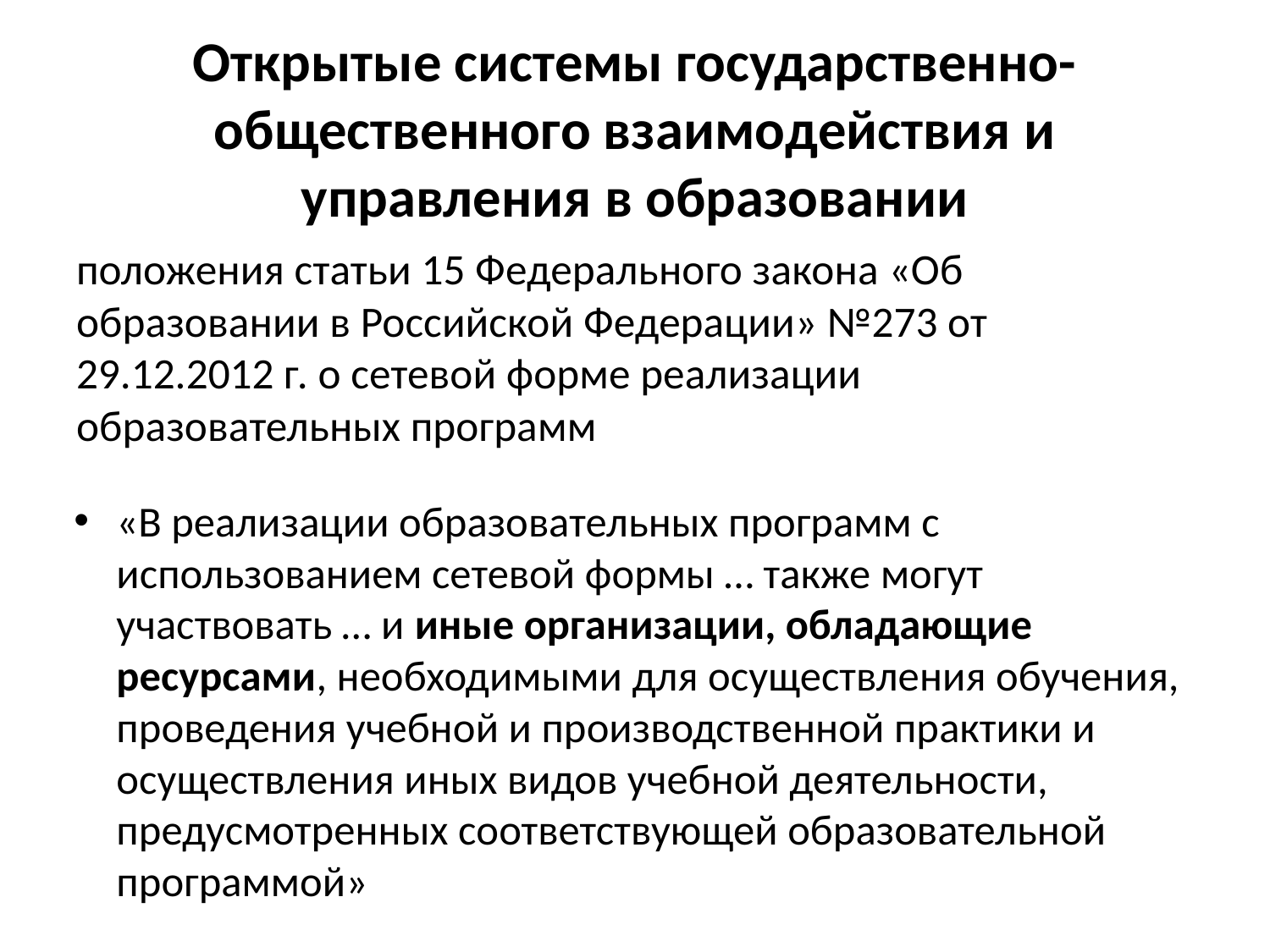

# Открытые системы государственно-общественного взаимодействия и управления в образовании
положения статьи 15 Федерального закона «Об образовании в Российской Федерации» №273 от 29.12.2012 г. о сетевой форме реализации образовательных программ
«В реализации образовательных программ с использованием сетевой формы … также могут участвовать … и иные организации, обладающие ресурсами, необходимыми для осуществления обучения, проведения учебной и производственной практики и осуществления иных видов учебной деятельности, предусмотренных соответствующей образовательной программой»